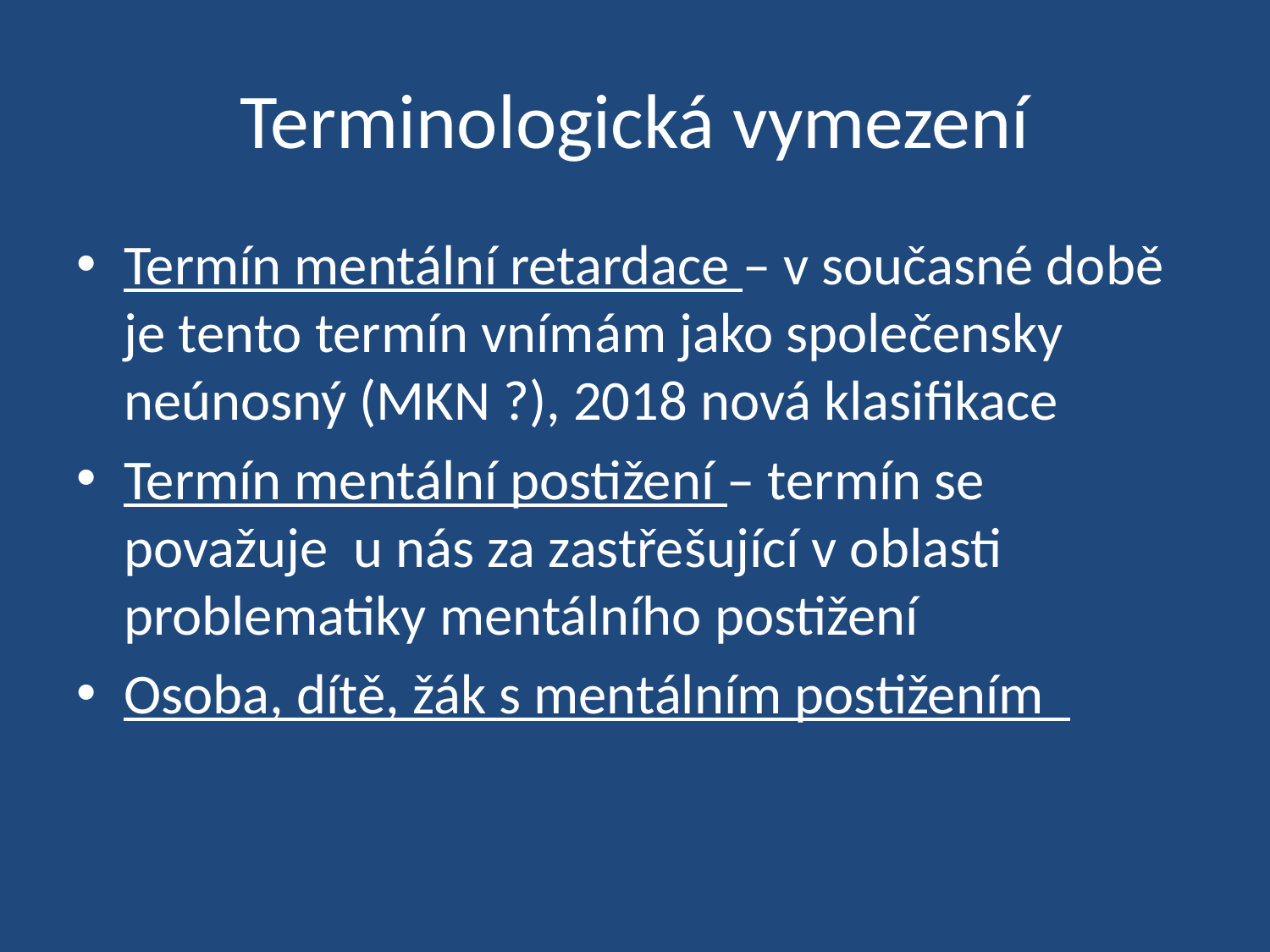

# Terminologická vymezení
Termín mentální retardace – v současné době je tento termín vnímám jako společensky neúnosný (MKN ?), 2018 nová klasifikace
Termín mentální postižení – termín se považuje  u nás za zastřešující v oblasti problematiky mentálního postižení
Osoba, dítě, žák s mentálním postižením